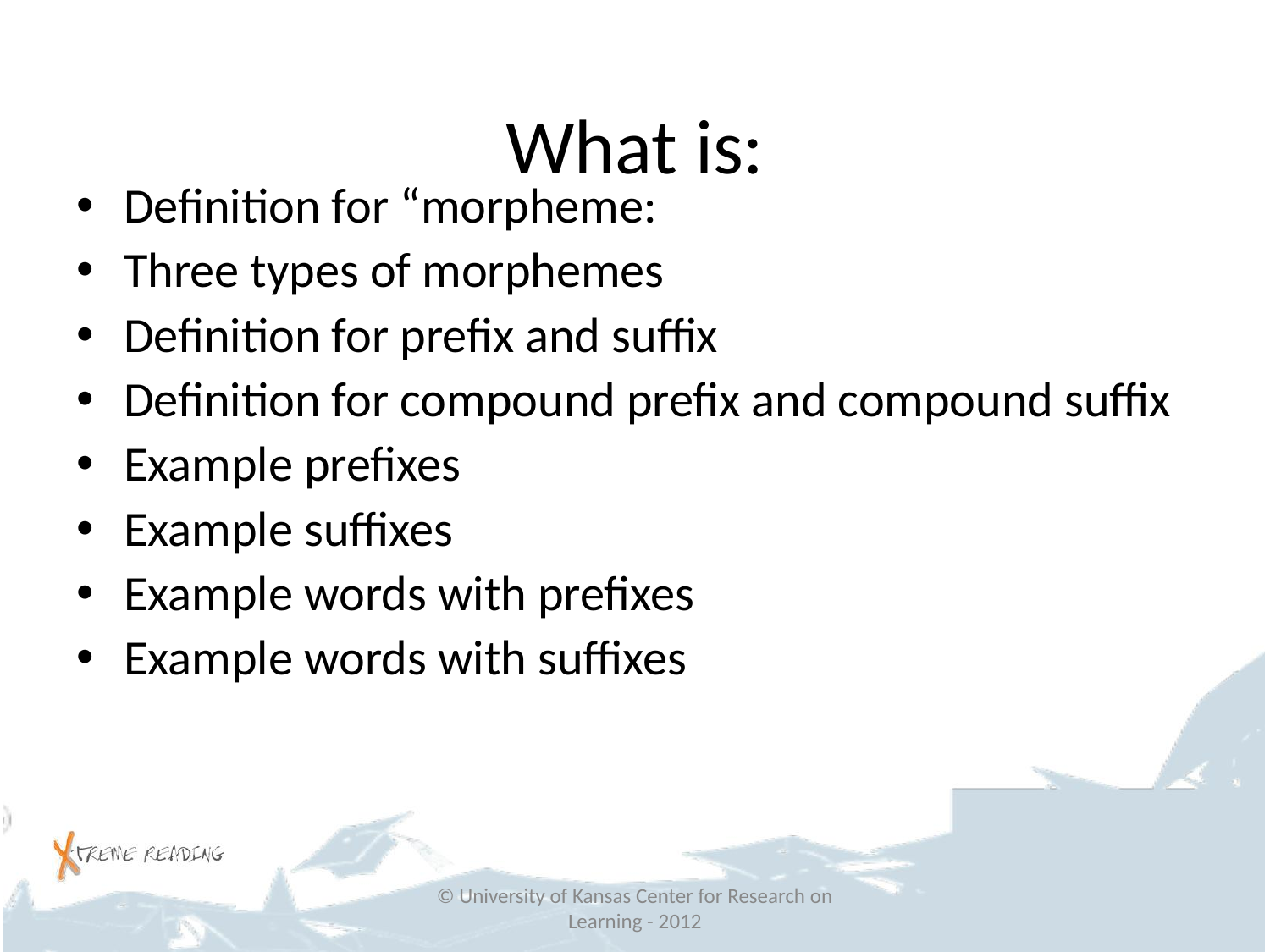

# What is:
Definition for “morpheme:
Three types of morphemes
Definition for prefix and suffix
Definition for compound prefix and compound suffix
Example prefixes
Example suffixes
Example words with prefixes
Example words with suffixes
© University of Kansas Center for Research on Learning - 2012